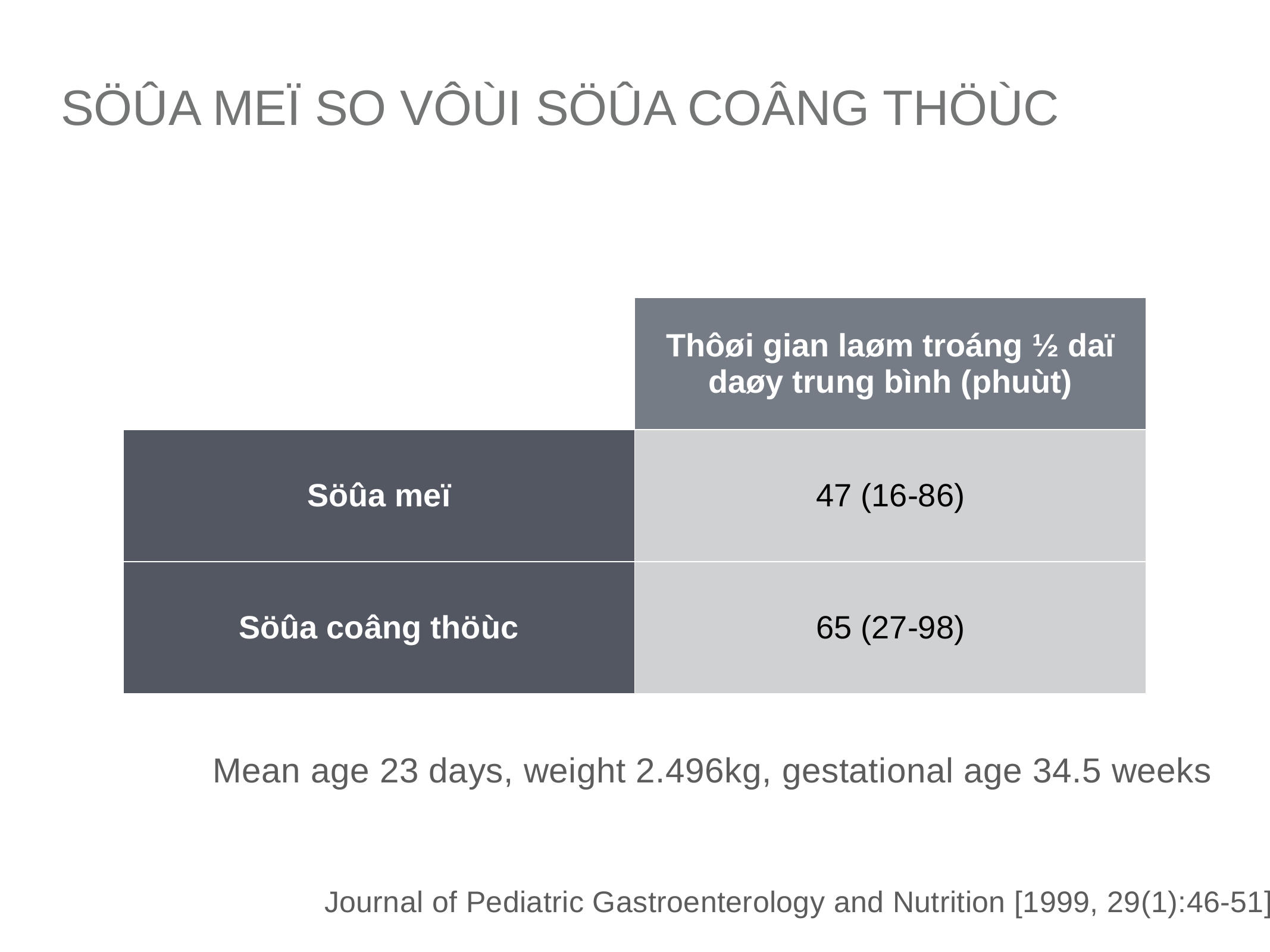

# SÖÛA MEÏ SO VÔÙI SÖÛA COÂNG THÖÙC

|  | Thôøi gian laøm troáng ½ daï daøy trung bình (phuùt) |
| --- | --- |
| Söûa meï | 47 (16-86) |
| Söûa coâng thöùc | 65 (27-98) |
Mean age 23 days, weight 2.496kg, gestational age 34.5 weeks
Journal of Pediatric Gastroenterology and Nutrition [1999, 29(1):46-51]